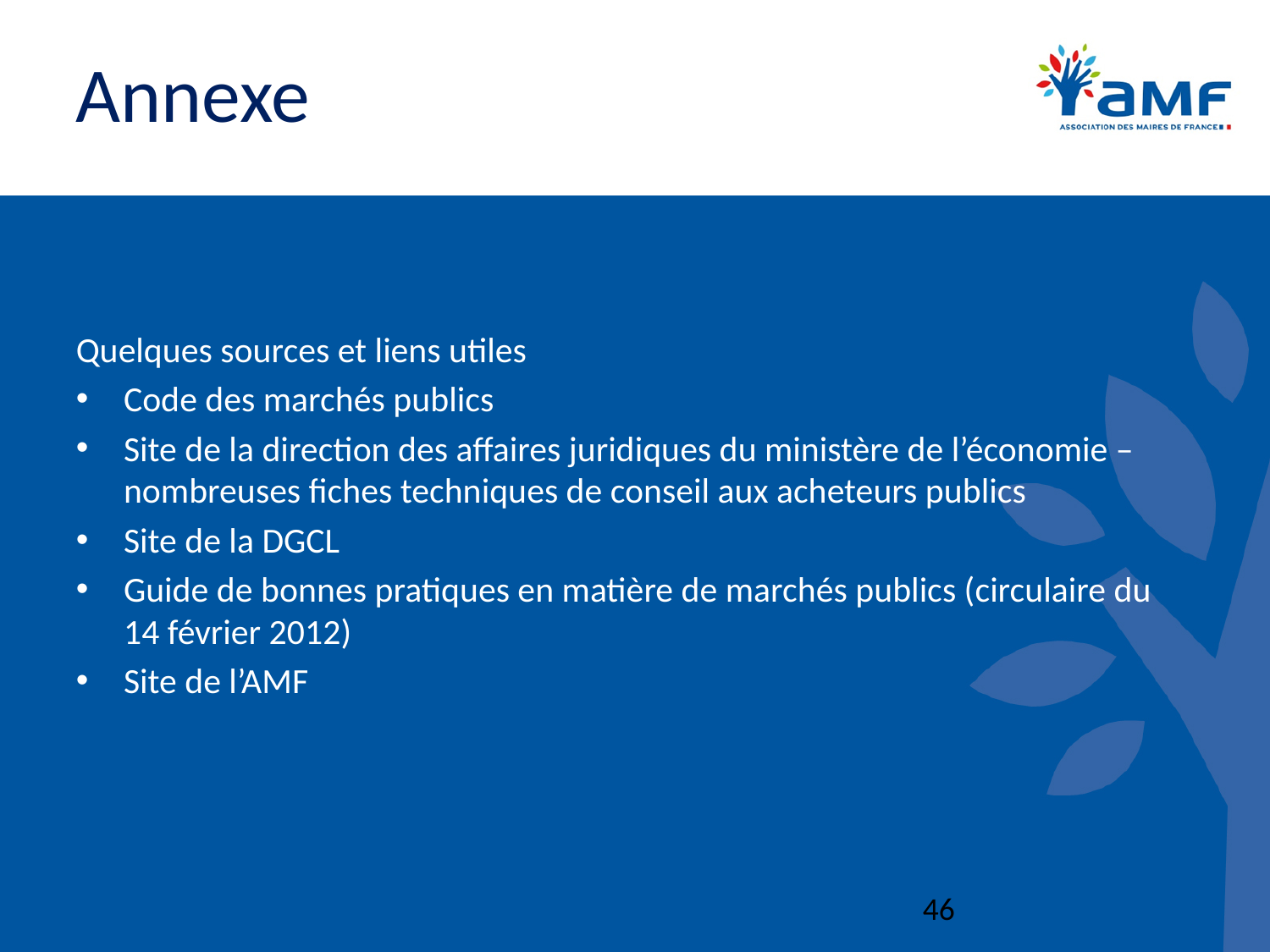

# Annexe

Quelques sources et liens utiles
Code des marchés publics
Site de la direction des affaires juridiques du ministère de l’économie – nombreuses fiches techniques de conseil aux acheteurs publics
Site de la DGCL
Guide de bonnes pratiques en matière de marchés publics (circulaire du 14 février 2012)
Site de l’AMF
46